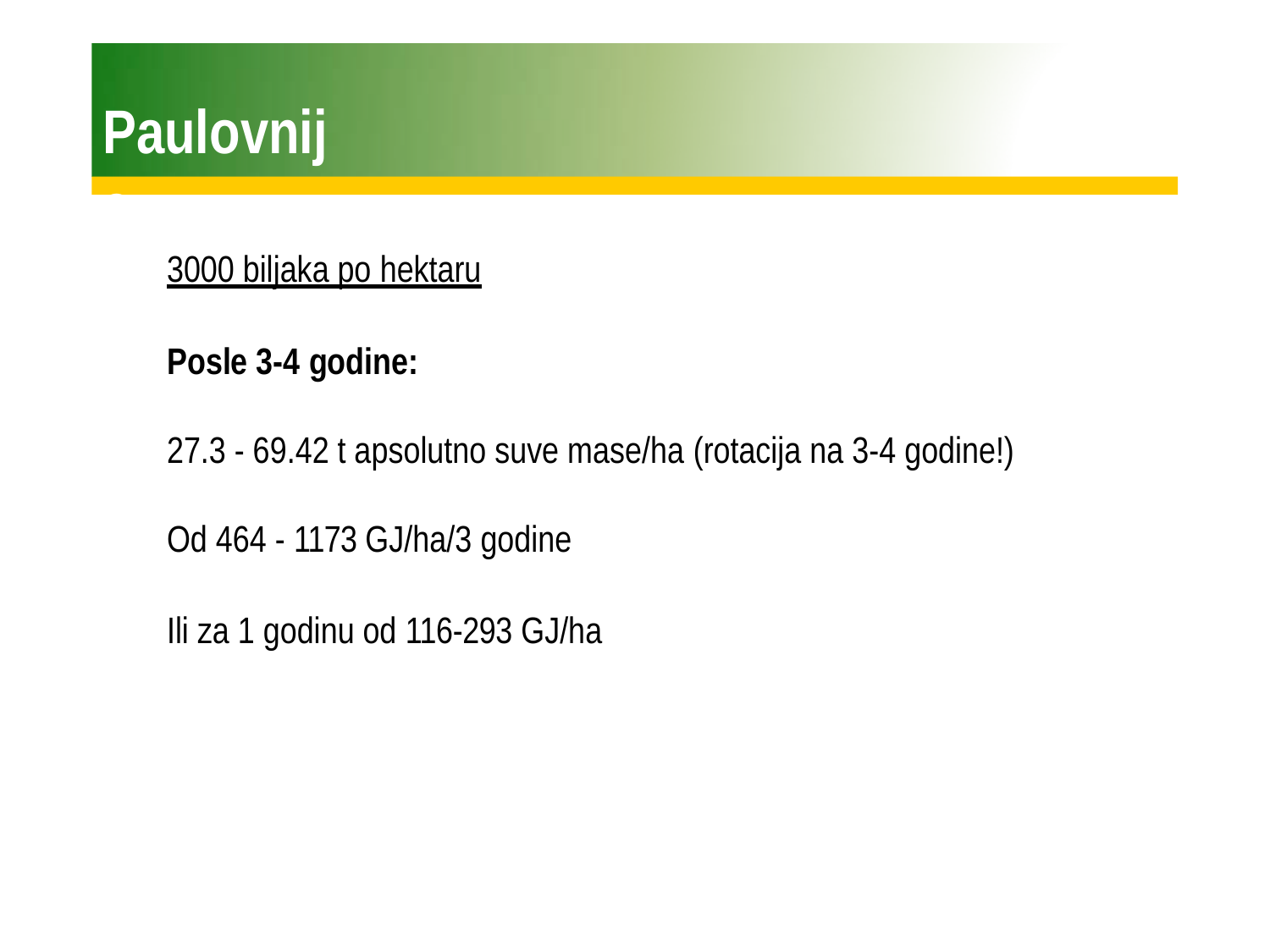

# Paulovnija

3000 biljaka po hektaru

Posle 3-4 godine:
27.3 - 69.42 t apsolutno suve mase/ha (rotacija na 3-4 godine!)
Od 464 - 1173 GJ/ha/3 godine

Ili za 1 godinu od 116-293 GJ/ha